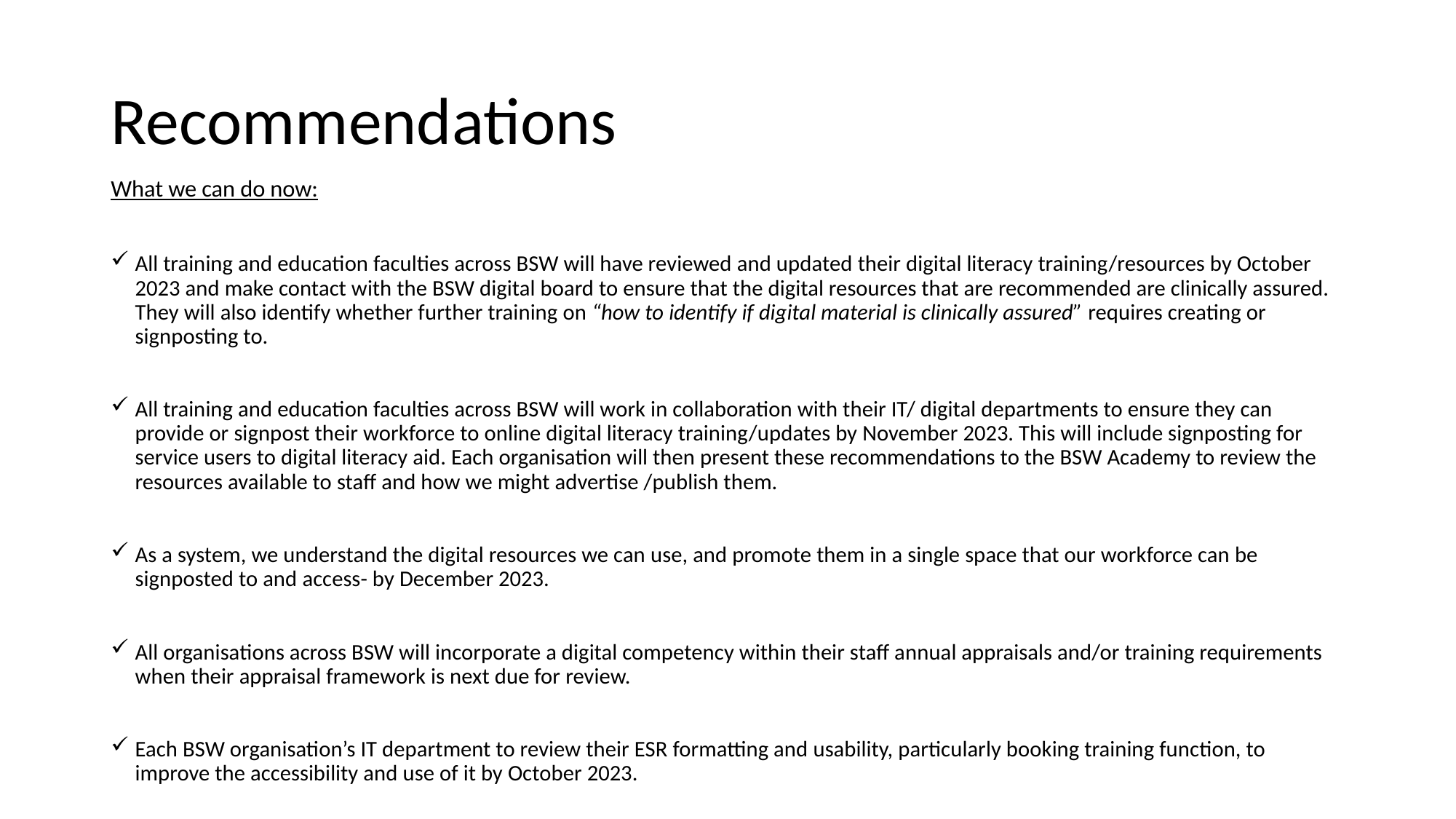

# Recommendations
What we can do now:

All training and education faculties across BSW will have reviewed and updated their digital literacy training/resources by October 2023 and make contact with the BSW digital board to ensure that the digital resources that are recommended are clinically assured. They will also identify whether further training on “how to identify if digital material is clinically assured” requires creating or signposting to.

All training and education faculties across BSW will work in collaboration with their IT/ digital departments to ensure they can provide or signpost their workforce to online digital literacy training/updates by November 2023. This will include signposting for service users to digital literacy aid. Each organisation will then present these recommendations to the BSW Academy to review the resources available to staff and how we might advertise /publish them.

As a system, we understand the digital resources we can use, and promote them in a single space that our workforce can be signposted to and access- by December 2023.

All organisations across BSW will incorporate a digital competency within their staff annual appraisals and/or training requirements when their appraisal framework is next due for review.

Each BSW organisation’s IT department to review their ESR formatting and usability, particularly booking training function, to improve the accessibility and use of it by October 2023.